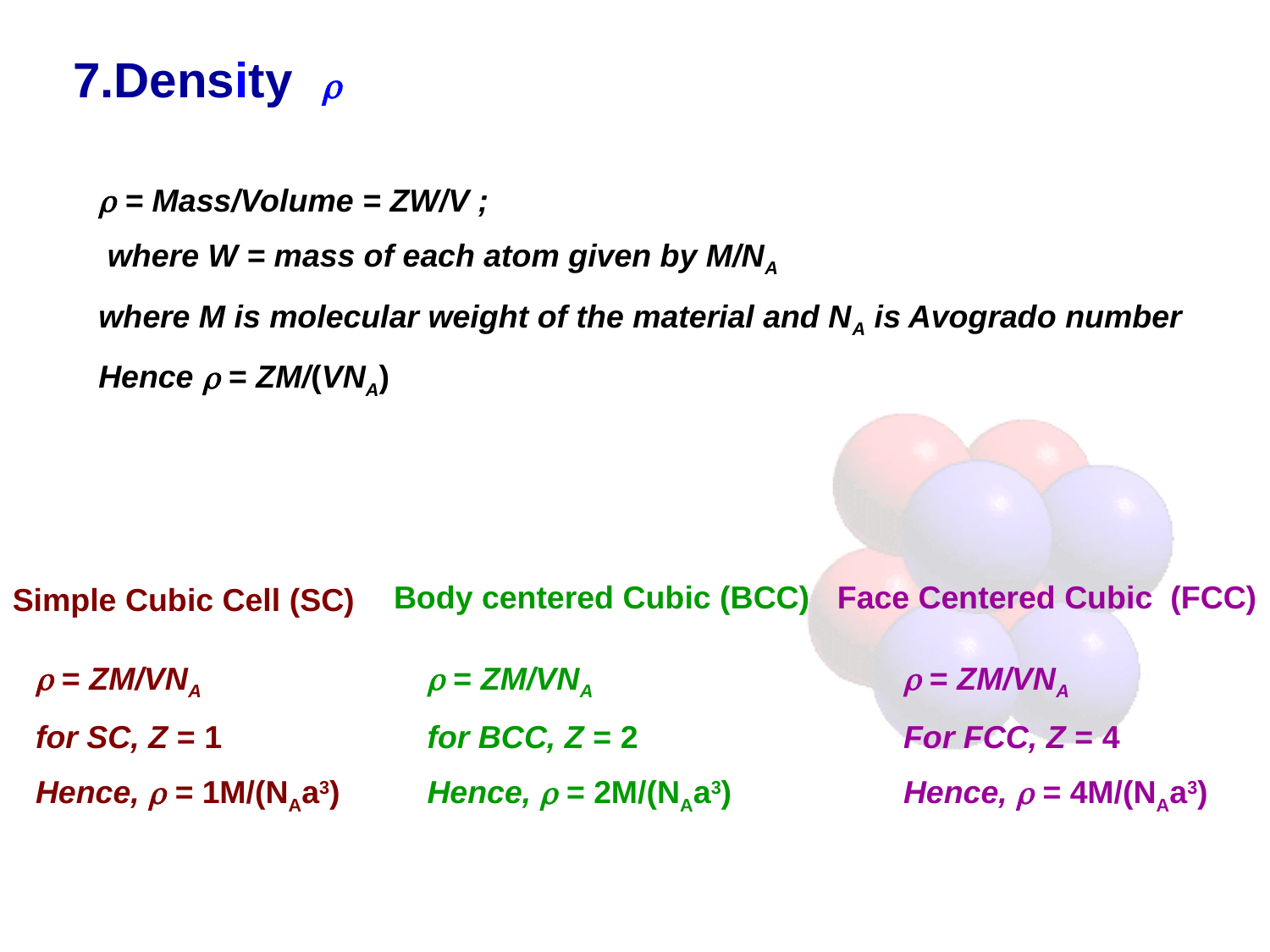

7.Density   ρ
ρ = Mass/Volume = ZW/V ;
 where W = mass of each atom given by M/NA
where M is molecular weight of the material and NA is Avogrado number
Hence ρ = ZM/(VNA)
Body centered Cubic (BCC)
Face Centered Cubic  (FCC)
Simple Cubic Cell (SC)
ρ = ZM/VNA
for SC, Z = 1
Hence, ρ = 1M/(NAa3)

ρ = ZM/VNA
for BCC, Z = 2
Hence, ρ = 2M/(NAa3)

ρ = ZM/VNA
For FCC, Z = 4
Hence, ρ = 4M/(NAa3)